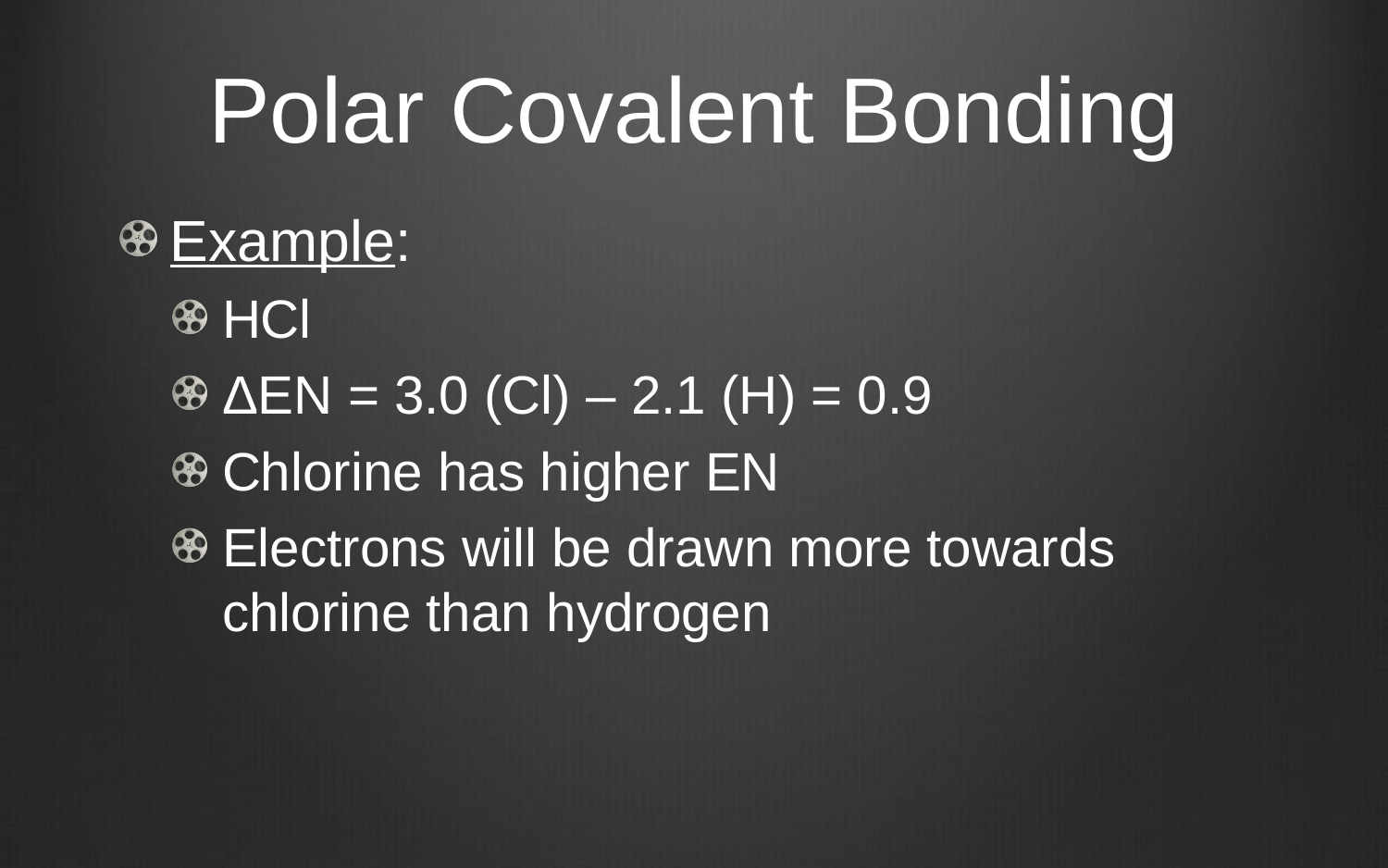

# Polar Covalent Bonding
Example:
HCl
ΔEN = 3.0 (Cl) – 2.1 (H) = 0.9
Chlorine has higher EN
Electrons will be drawn more towards chlorine than hydrogen